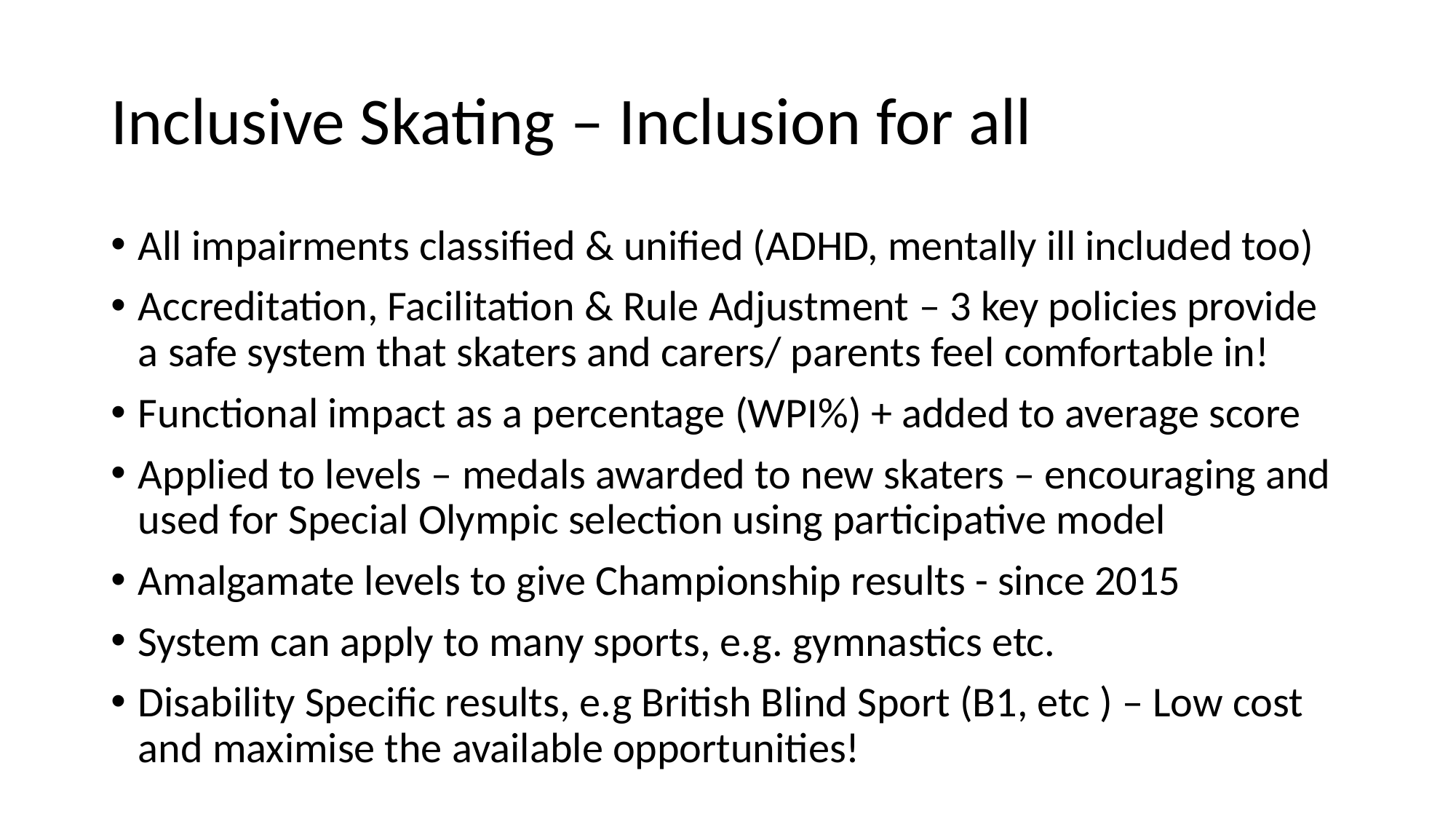

# Inclusive Skating – Inclusion for all
All impairments classified & unified (ADHD, mentally ill included too)
Accreditation, Facilitation & Rule Adjustment – 3 key policies provide a safe system that skaters and carers/ parents feel comfortable in!
Functional impact as a percentage (WPI%) + added to average score
Applied to levels – medals awarded to new skaters – encouraging and used for Special Olympic selection using participative model
Amalgamate levels to give Championship results - since 2015
System can apply to many sports, e.g. gymnastics etc.
Disability Specific results, e.g British Blind Sport (B1, etc ) – Low cost and maximise the available opportunities!